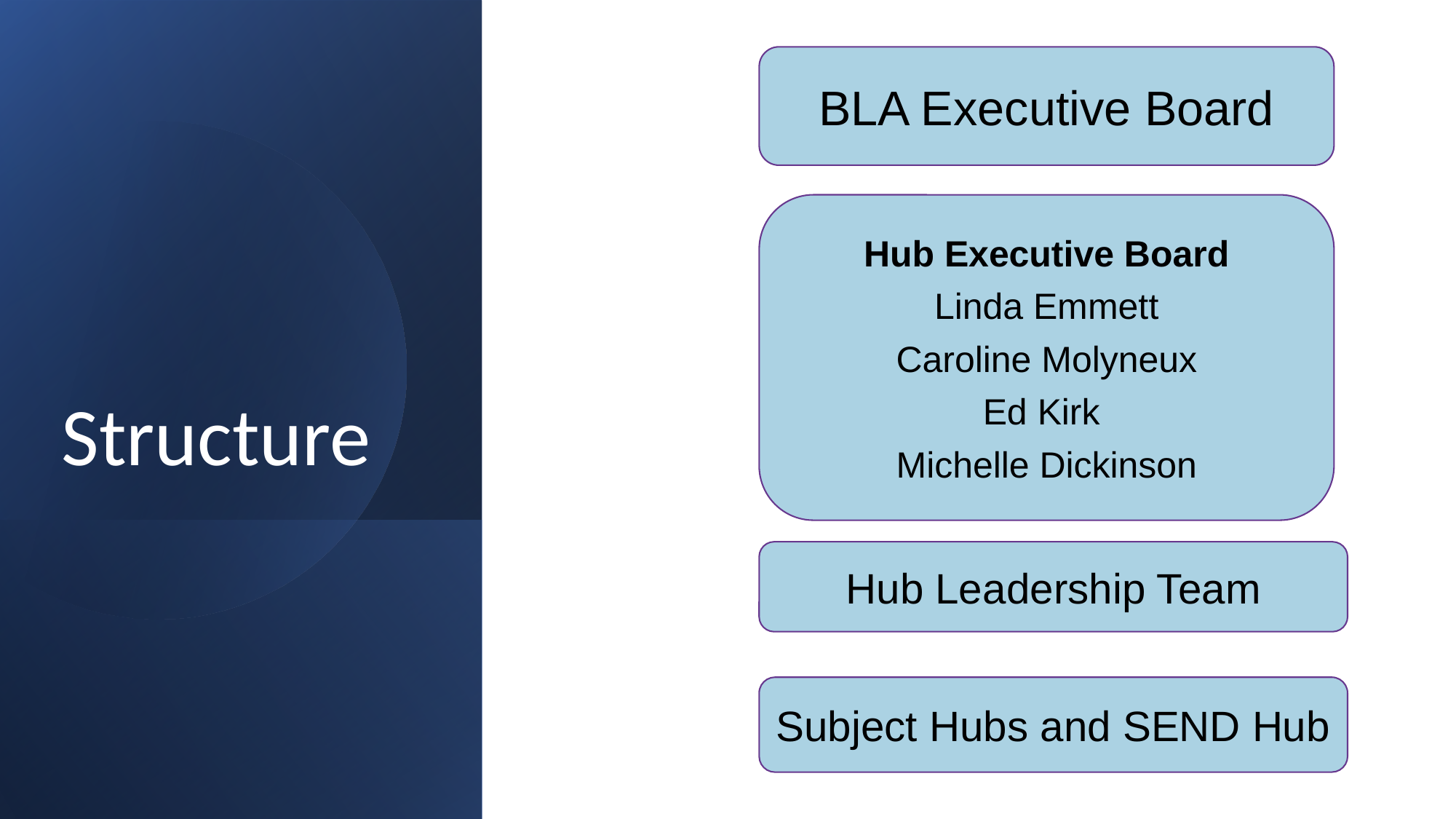

BLA Executive Board
# Structure

Hub Executive Board
Linda Emmett
Caroline Molyneux
Ed Kirk
Michelle Dickinson

Hub Leadership Team
Subject Hubs and SEND Hub